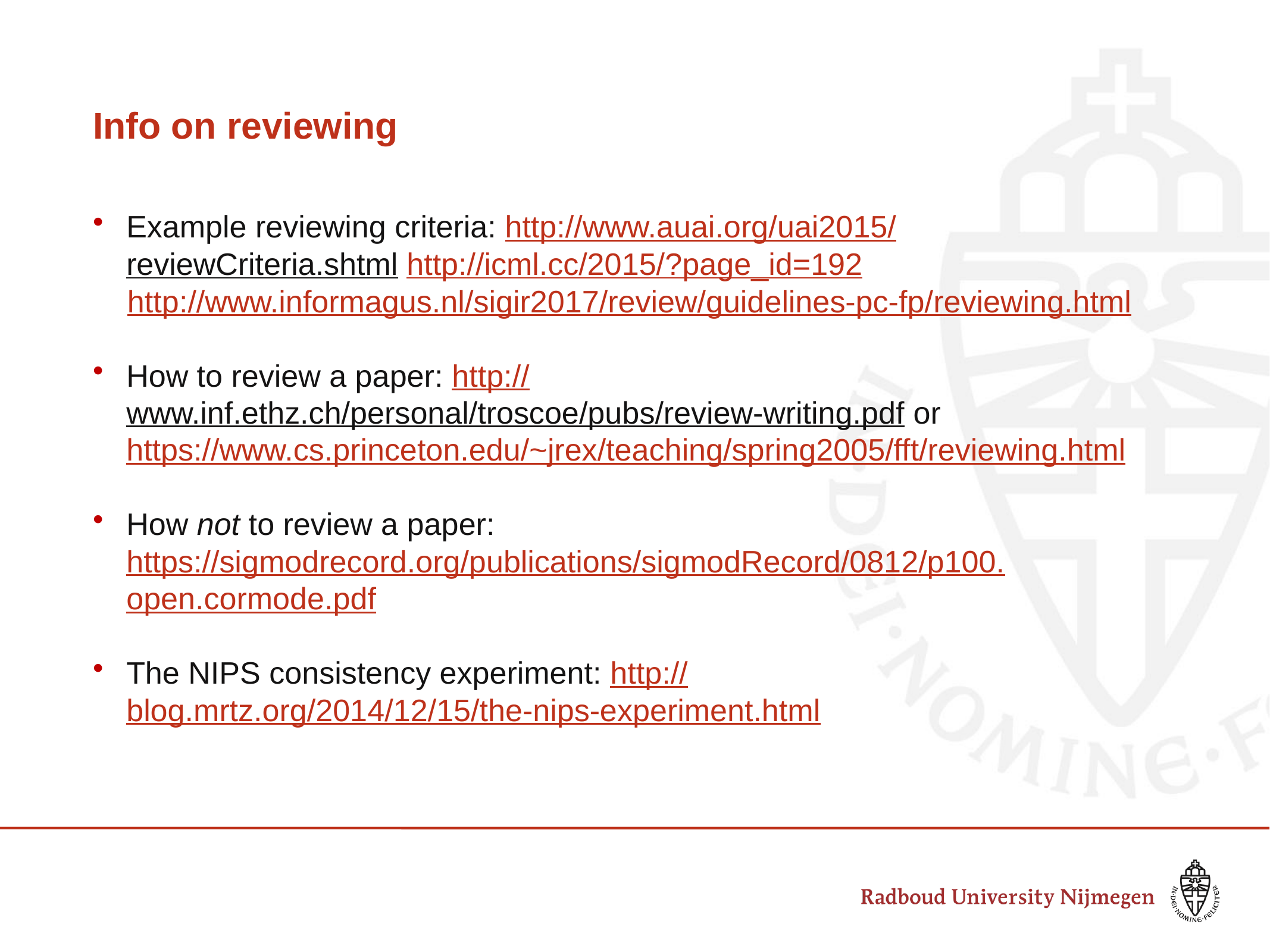

# Info on reviewing
Example reviewing criteria: http://www.auai.org/uai2015/reviewCriteria.shtml http://icml.cc/2015/?page_id=192
    http://www.informagus.nl/sigir2017/review/guidelines-pc-fp/reviewing.html

How to review a paper: http://www.inf.ethz.ch/personal/troscoe/pubs/review-writing.pdf or https://www.cs.princeton.edu/~jrex/teaching/spring2005/fft/reviewing.html

How not to review a paper:
https://sigmodrecord.org/publications/sigmodRecord/0812/p100.open.cormode.pdf

The NIPS consistency experiment: http://blog.mrtz.org/2014/12/15/the-nips-experiment.html